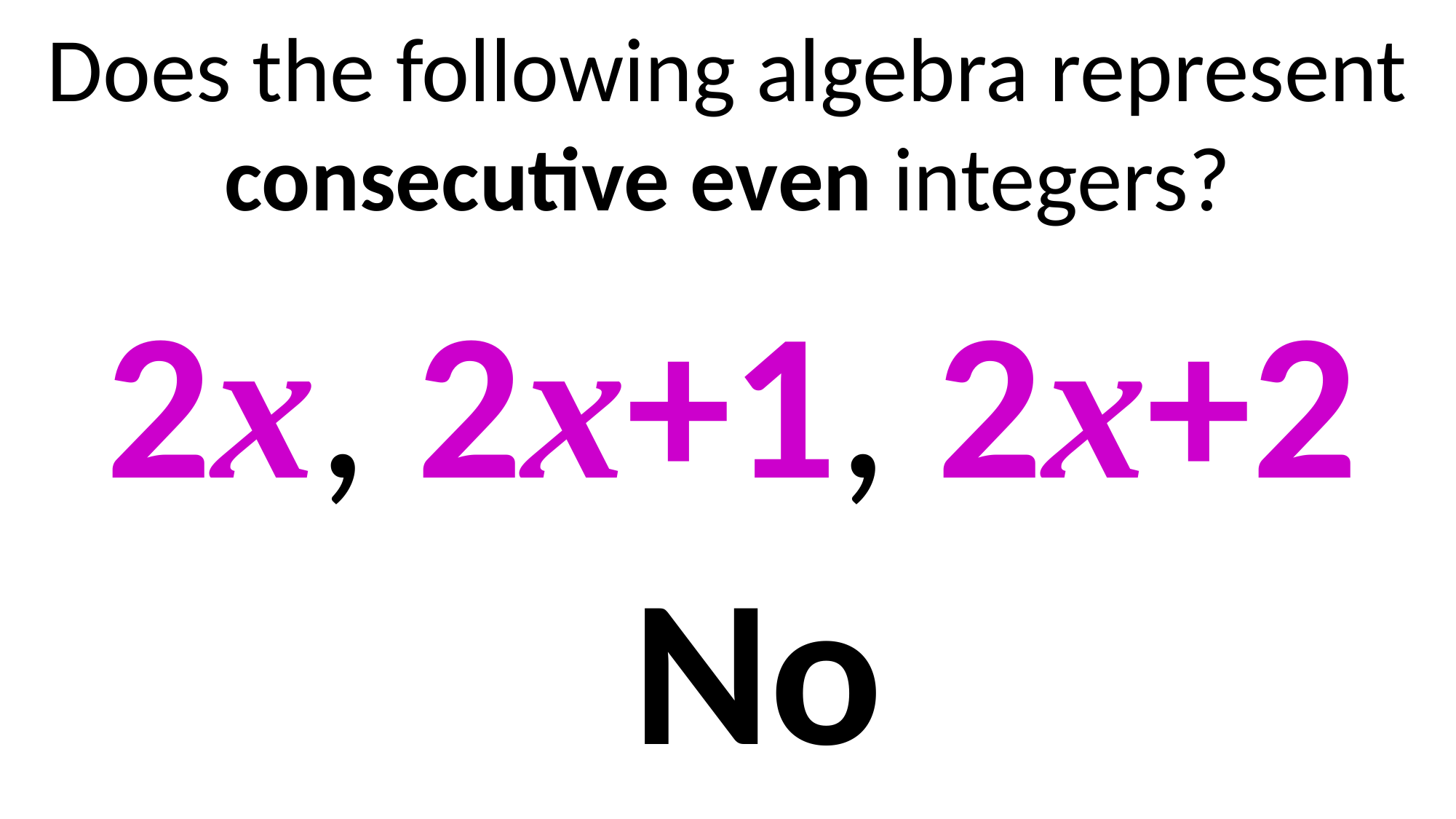

Does the following algebra represent consecutive even integers?
2x, 2x+1, 2x+2
No